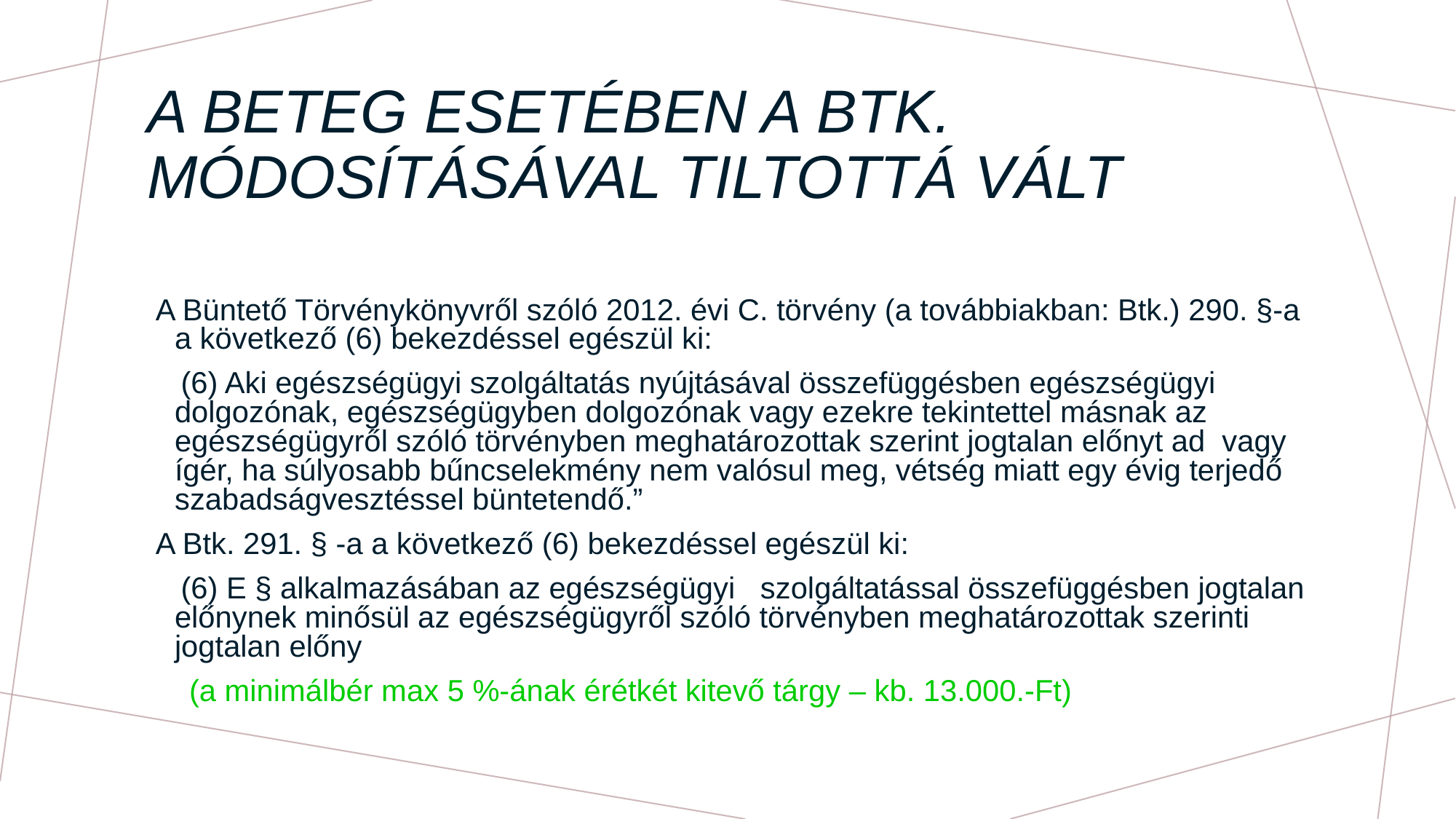

# A beteg esetében a Btk. módosításával tiltottá vált

 A Büntető Törvénykönyvről szóló 2012. évi C. törvény (a továbbiakban: Btk.) 290. §-a a következő (6) bekezdéssel egészül ki:
    (6) Aki egészségügyi szolgáltatás nyújtásával összefüggésben egészségügyi dolgozónak, egészségügyben dolgozónak vagy ezekre tekintettel másnak az egészségügyről szóló törvényben meghatározottak szerint jogtalan előnyt ad  vagy ígér, ha súlyosabb bűncselekmény nem valósul meg, vétség miatt egy évig terjedő szabadságvesztéssel büntetendő.”
 A Btk. 291. § -a a következő (6) bekezdéssel egészül ki:
    (6) E § alkalmazásában az egészségügyi   szolgáltatással összefüggésben jogtalan előnynek minősül az egészségügyről szóló törvényben meghatározottak szerinti jogtalan előny
     (a minimálbér max 5 %-ának érétkét kitevő tárgy – kb. 13.000.-Ft)